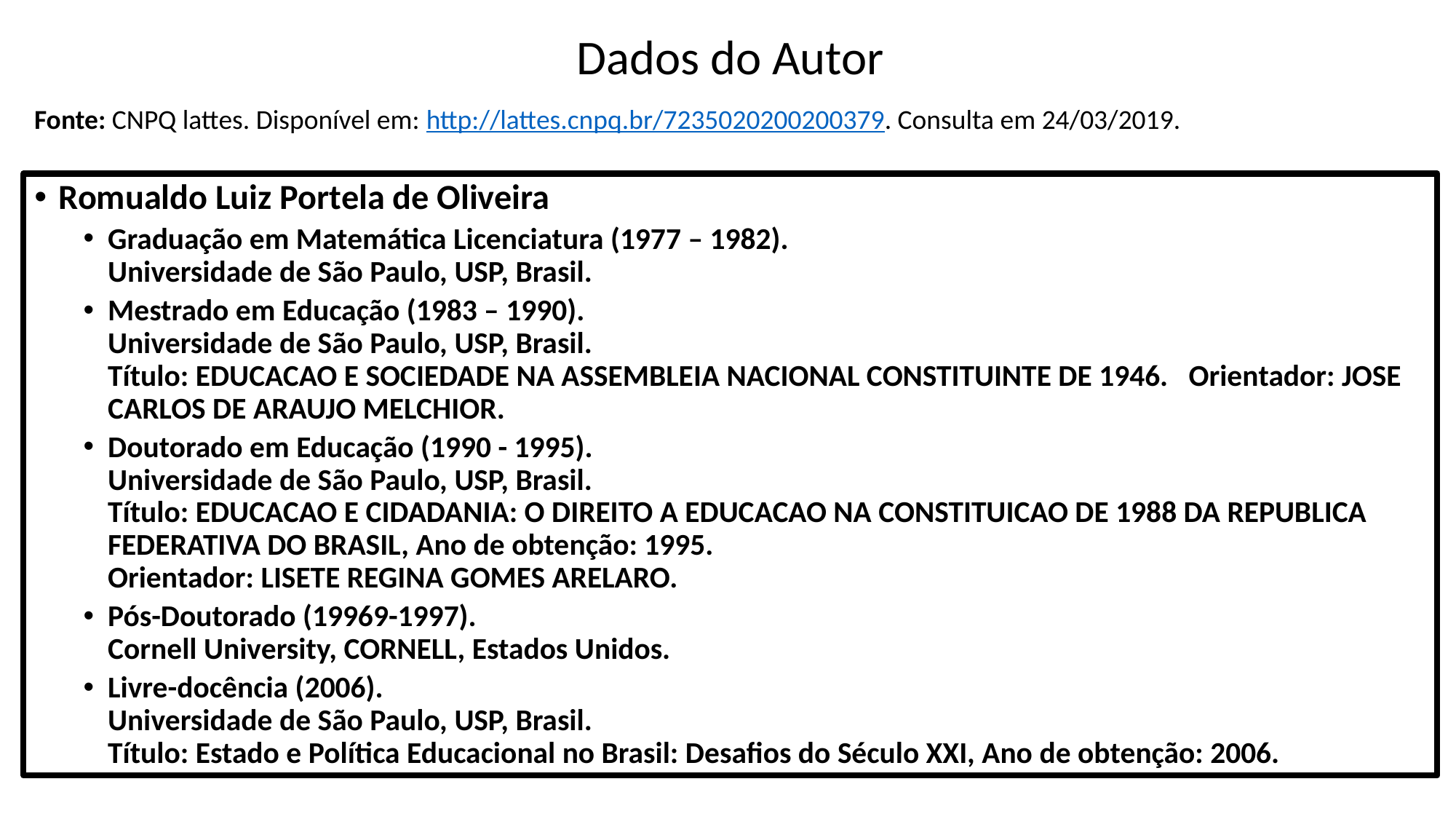

# Dados do Autor
Fonte: CNPQ lattes. Disponível em: http://lattes.cnpq.br/7235020200200379. Consulta em 24/03/2019.
Romualdo Luiz Portela de Oliveira
Graduação em Matemática Licenciatura (1977 – 1982).
Universidade de São Paulo, USP, Brasil.
Mestrado em Educação (1983 – 1990).
Universidade de São Paulo, USP, Brasil.
Título: EDUCACAO E SOCIEDADE NA ASSEMBLEIA NACIONAL CONSTITUINTE DE 1946.   Orientador: JOSE CARLOS DE ARAUJO MELCHIOR.
Doutorado em Educação (1990 - 1995).
Universidade de São Paulo, USP, Brasil.
Título: EDUCACAO E CIDADANIA: O DIREITO A EDUCACAO NA CONSTITUICAO DE 1988 DA REPUBLICA FEDERATIVA DO BRASIL, Ano de obtenção: 1995.
Orientador: LISETE REGINA GOMES ARELARO.
Pós-Doutorado (19969-1997).
Cornell University, CORNELL, Estados Unidos.
Livre-docência (2006).
Universidade de São Paulo, USP, Brasil.
Título: Estado e Política Educacional no Brasil: Desafios do Século XXI, Ano de obtenção: 2006.